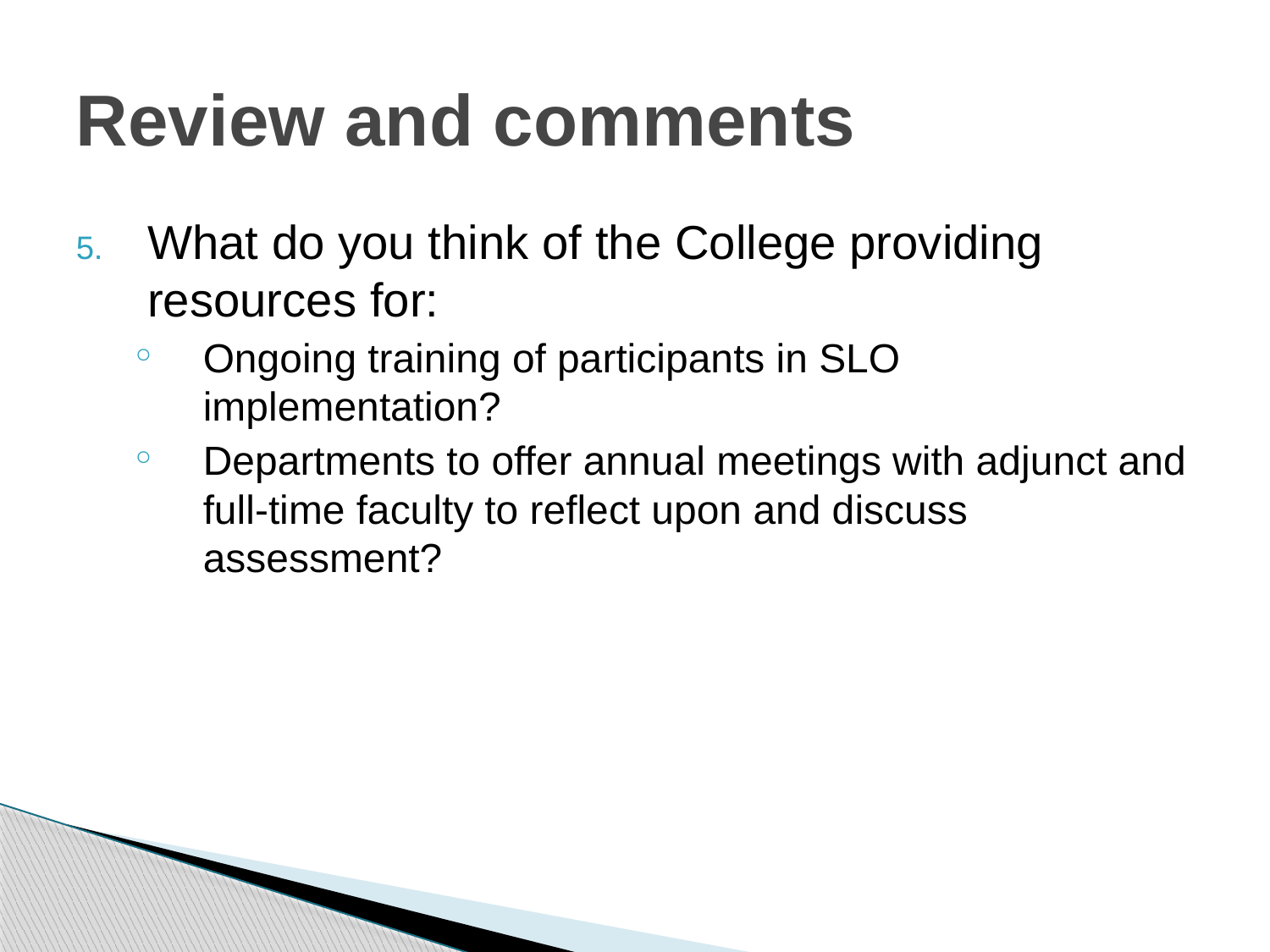

# Review and comments
What do you think of the College providing resources for:
Ongoing training of participants in SLO implementation?
Departments to offer annual meetings with adjunct and full-time faculty to reflect upon and discuss assessment?